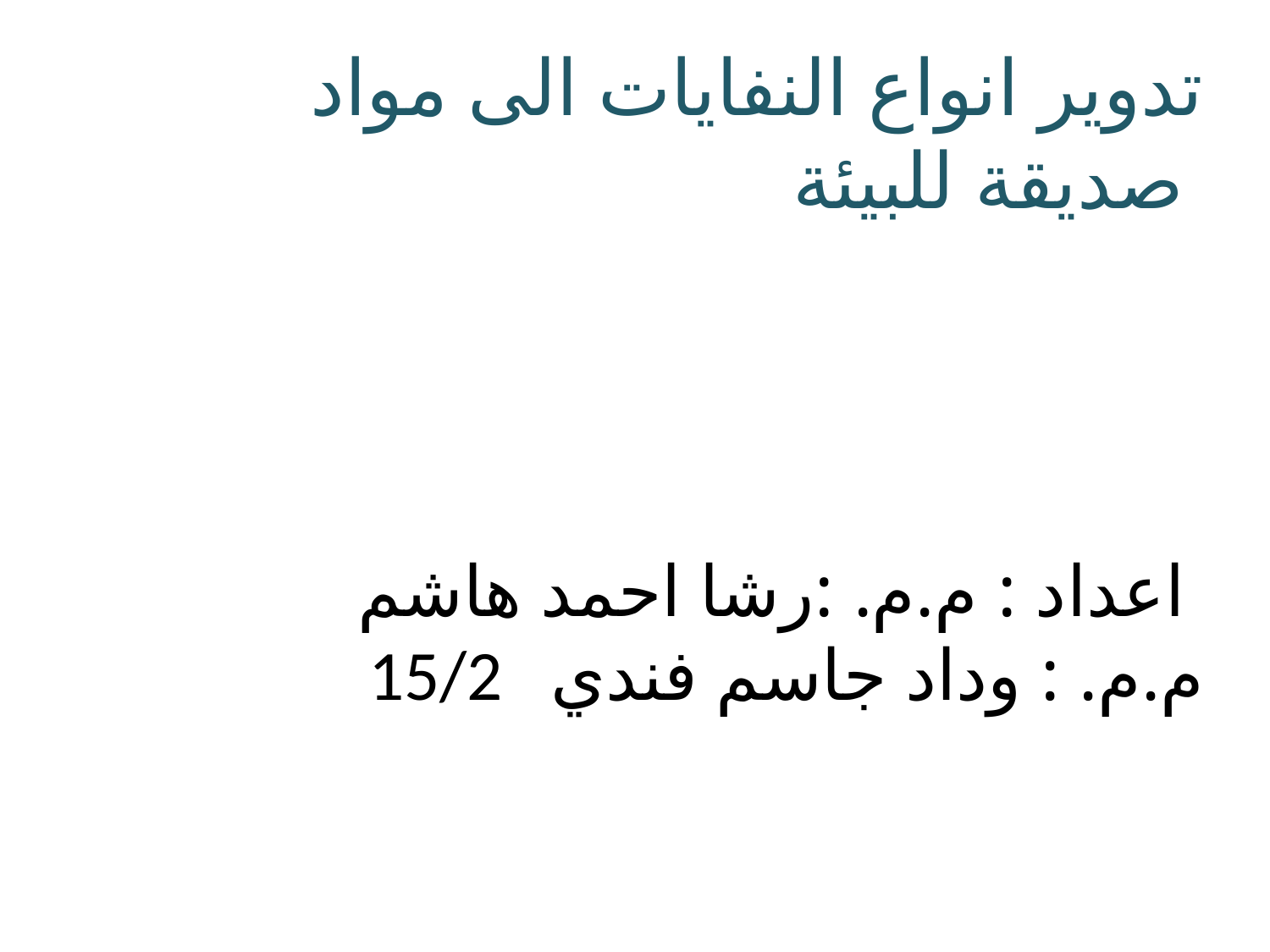

تدوير انواع النفايات الى مواد صديقة للبيئة

اعداد : م.م. :رشا احمد هاشم
15/2   م.م. : وداد جاسم فندي